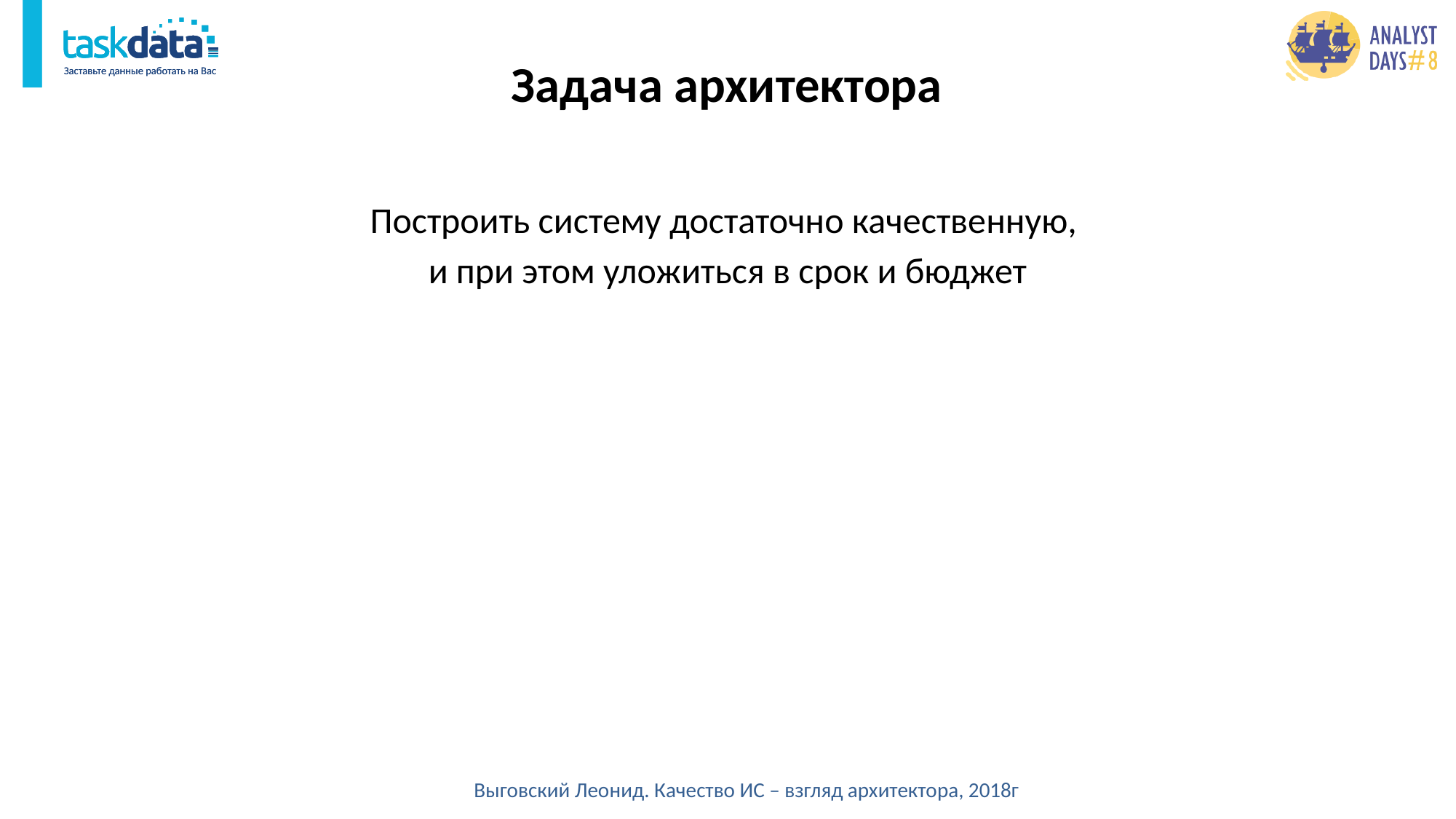

# Задача архитектора
Построить систему достаточно качественную,
и при этом уложиться в срок и бюджет